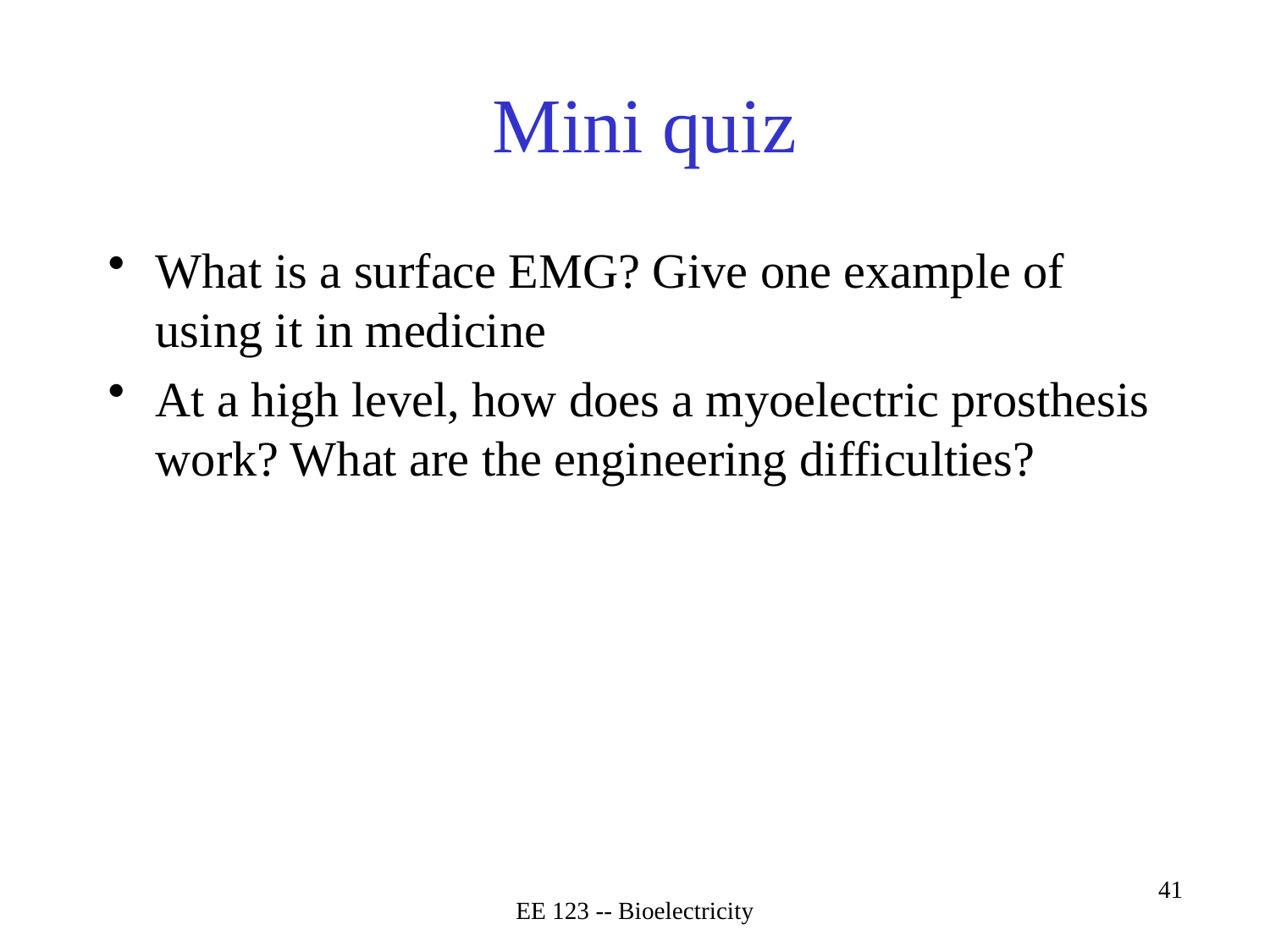

# Mini quiz
What is a surface EMG? Give one example of using it in medicine
At a high level, how does a myoelectric prosthesis work? What are the engineering difficulties?
EE 123 -- Bioelectricity